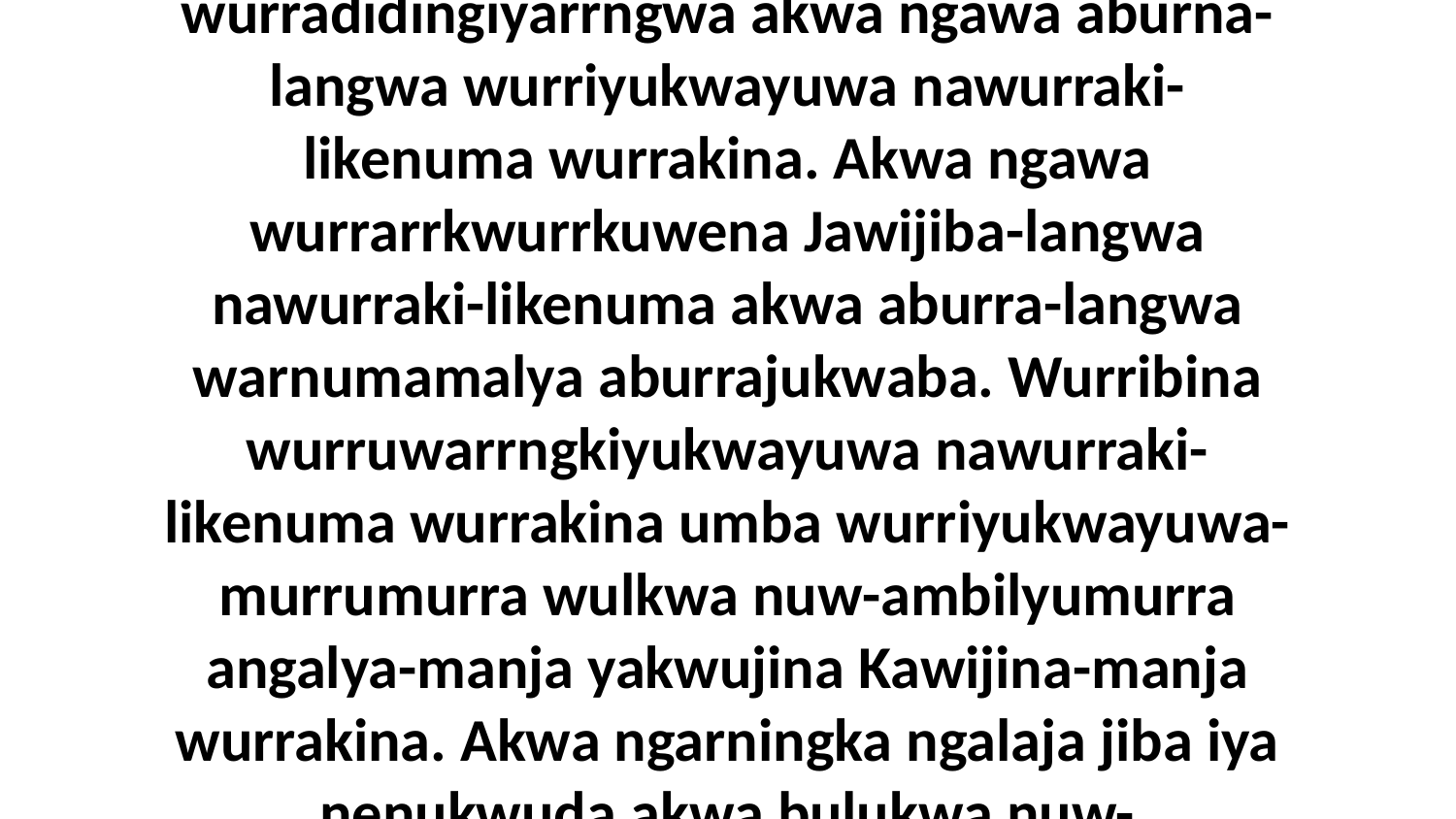

8 Akwa Jawijiba-langwa wunambilyuma warnikuwabulena akwa aburna-langwa wurradidingiyarrngwa akwa ngawa aburna-langwa wurriyukwayuwa nawurraki-likenuma wurrakina. Akwa ngawa wurrarrkwurrkuwena Jawijiba-langwa nawurraki-likenuma akwa aburra-langwa warnumamalya aburrajukwaba. Wurribina wurruwarrngkiyukwayuwa nawurraki-likenuma wurrakina umba wurriyukwayuwa-murrumurra wulkwa nuw-ambilyumurra angalya-manja yakwujina Kawijina-manja wurrakina. Akwa ngarningka ngalaja jiba iya nenukwuda akwa bulukwa nuw-ambilyumurra angalya-manja Kawijina-manja akina.